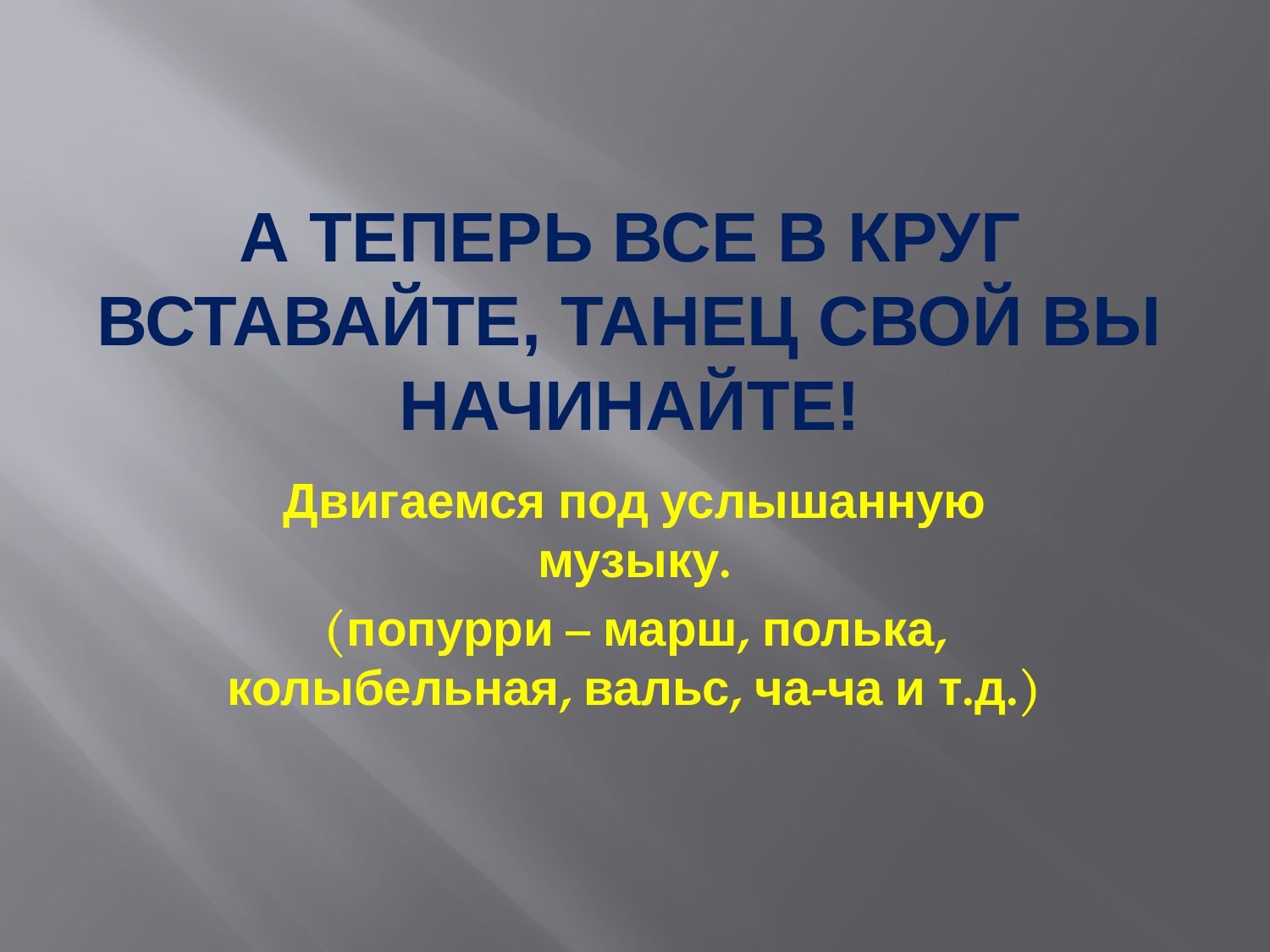

# А ТЕПЕРЬ ВСЕ В КРУГ ВСТАВАЙТЕ, ТАНЕЦ СВОЙ ВЫ НАЧИНАЙТЕ!
Двигаемся под услышанную музыку.
(попурри – марш, полька, колыбельная, вальс, ча-ча и т.д.)